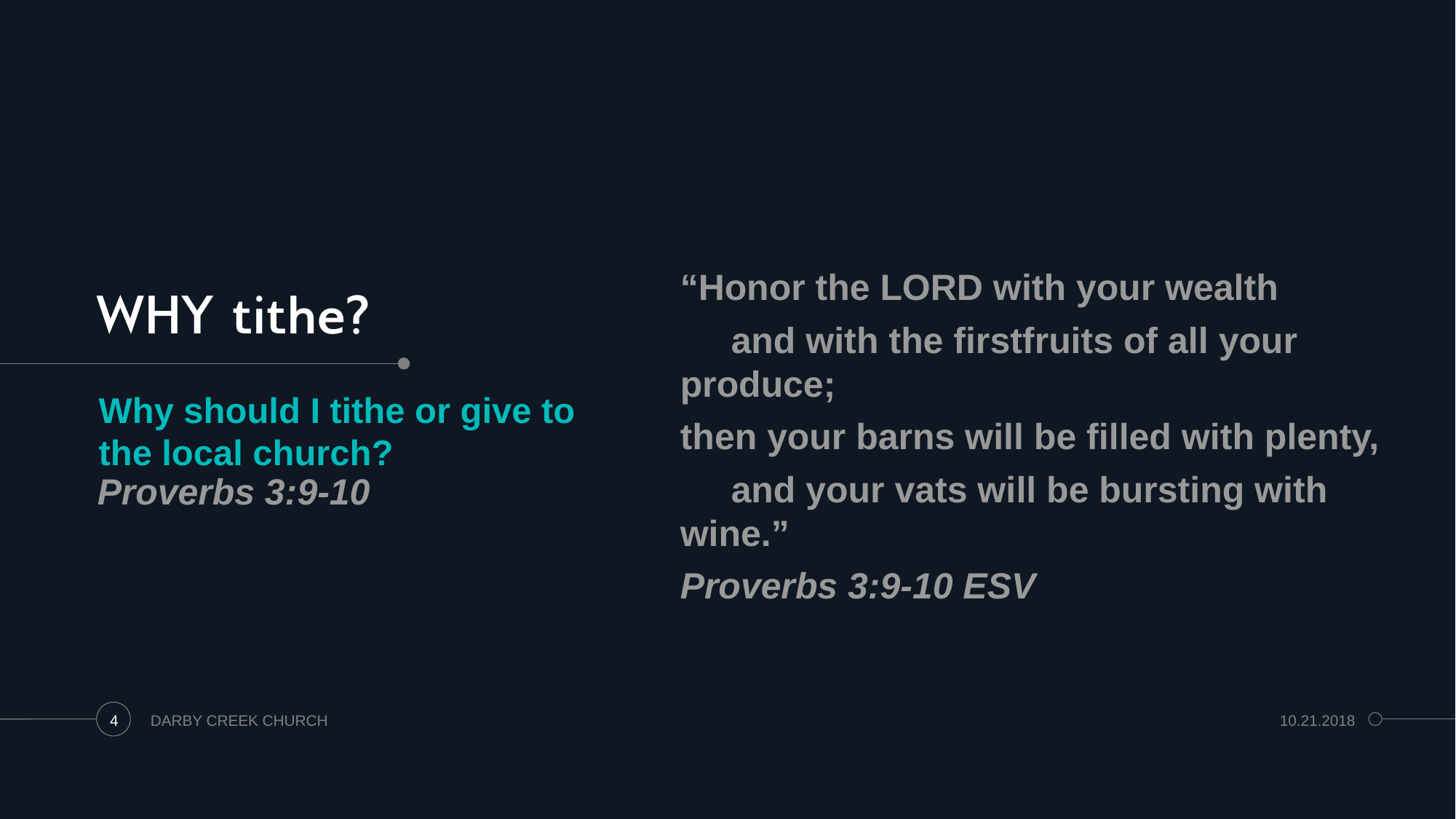

# WHY tithe?
“Honor the LORD with your wealth
     and with the firstfruits of all your produce;
then your barns will be filled with plenty,
     and your vats will be bursting with wine.”
Proverbs 3:9-10 ESV

Why should I tithe or give to the local church?
Proverbs 3:9-10
DARBY CREEK CHURCH
10.21.2018
4